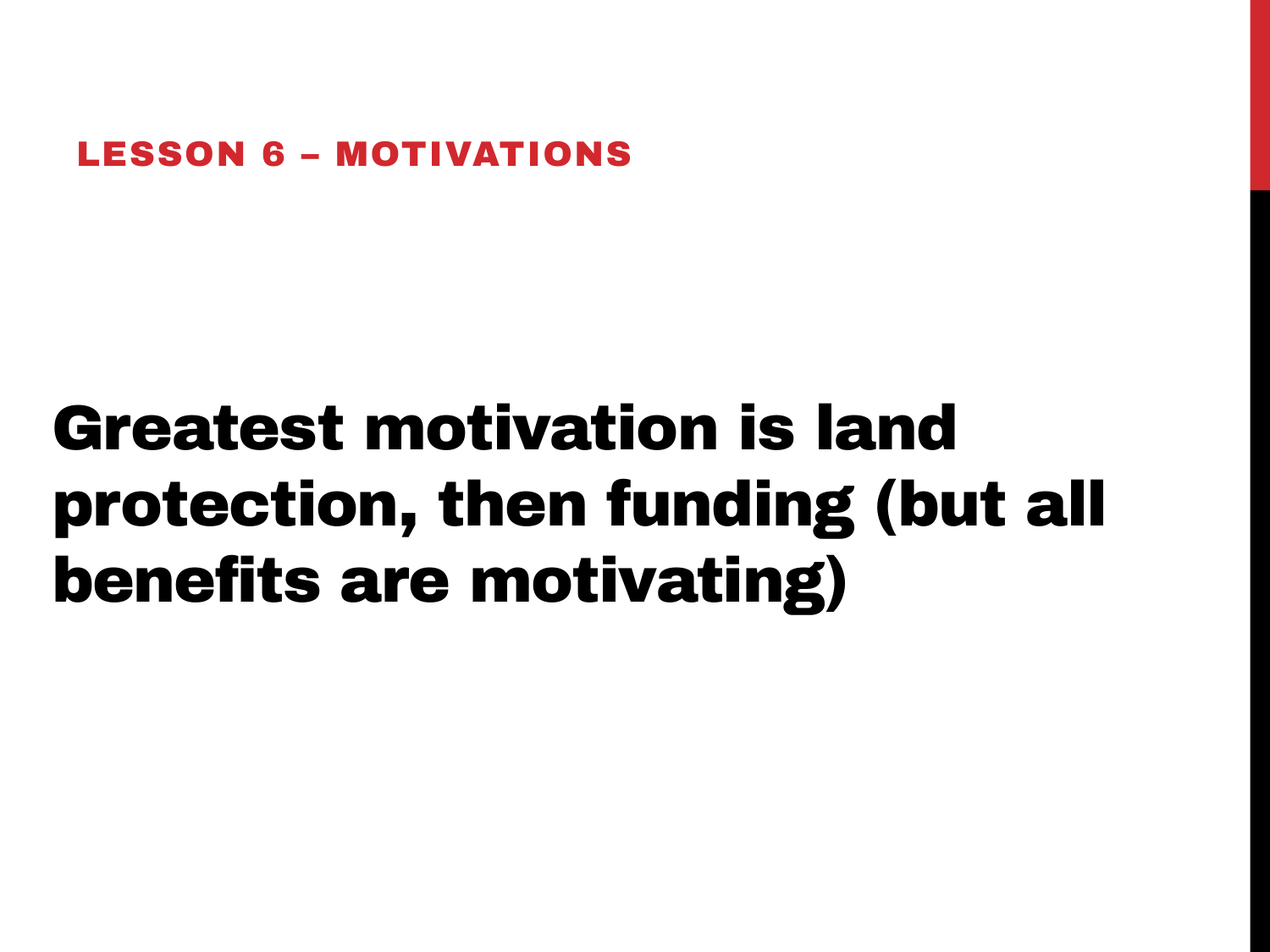

Lesson 6 – Motivations
# Greatest motivation is land protection, then funding (but all benefits are motivating)